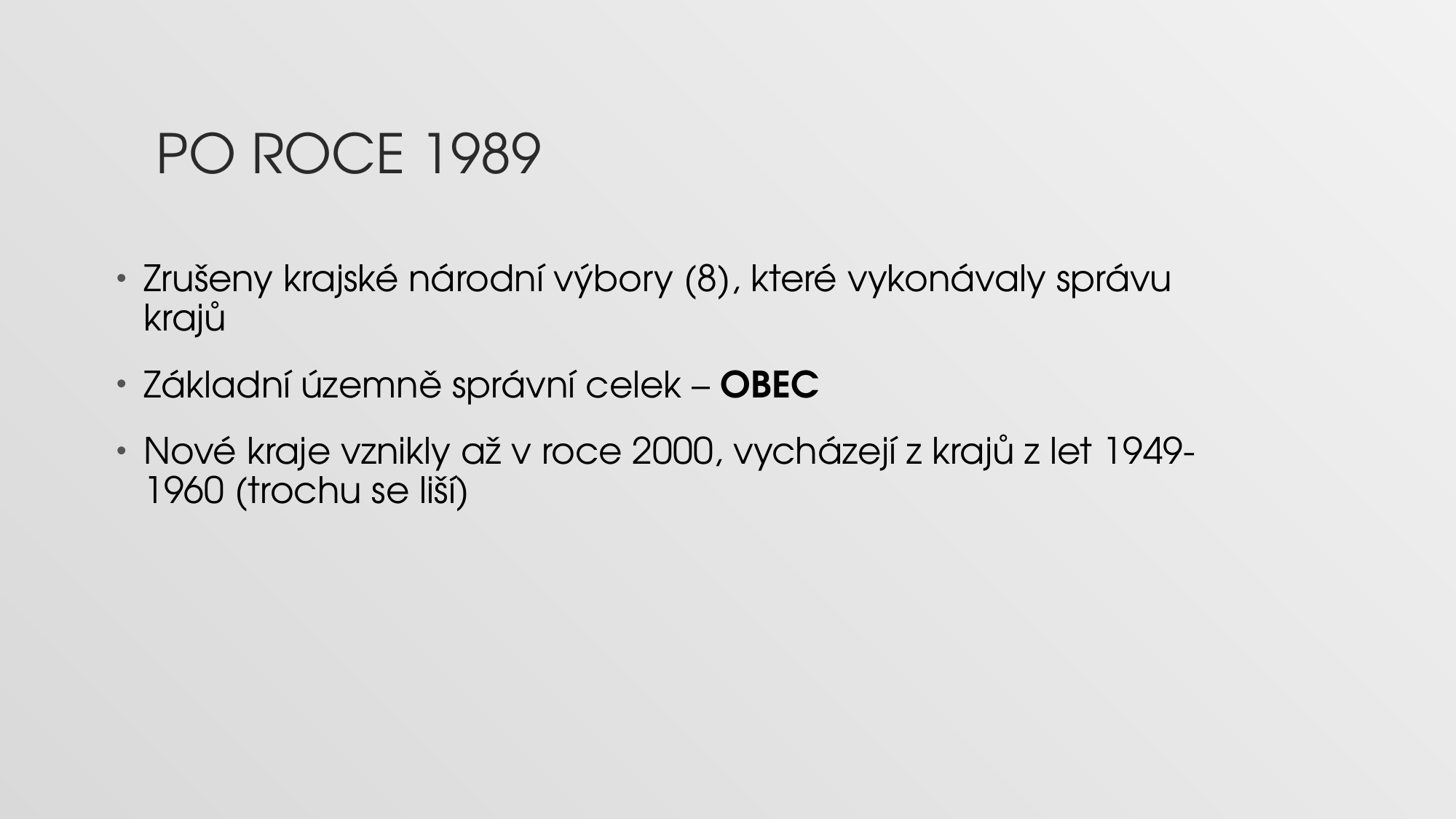

# Po roce 1989
Zrušeny krajské národní výbory (8), které vykonávaly správu krajů
Základní územně správní celek – OBEC
Nové kraje vznikly až v roce 2000, vycházejí z krajů z let 1949-1960 (trochu se liší)